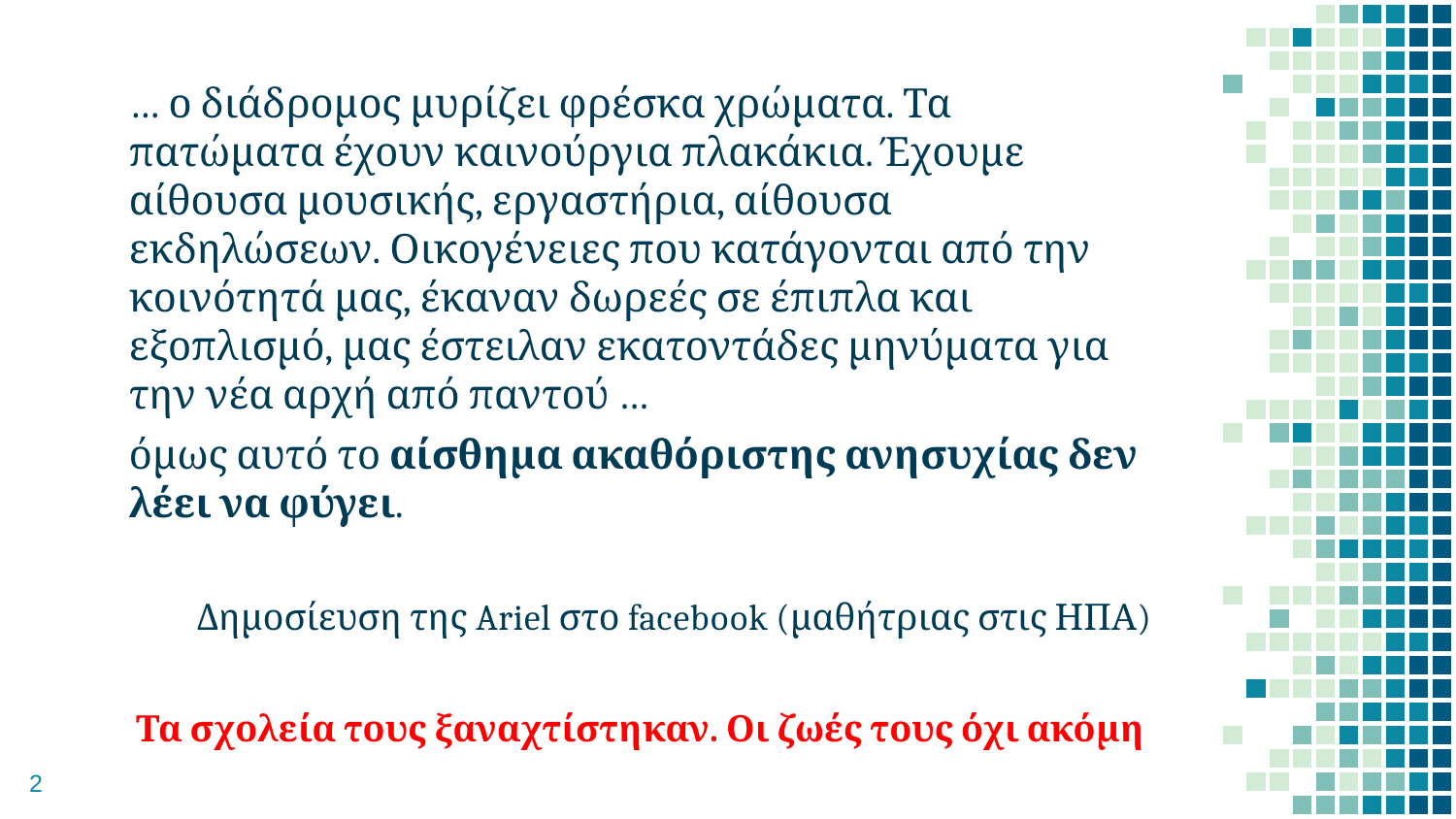

… ο διάδρομος μυρίζει φρέσκα χρώματα. Τα πατώματα έχουν καινούργια πλακάκια. Έχουμε αίθουσα μουσικής, εργαστήρια, αίθουσα εκδηλώσεων. Οικογένειες που κατάγονται από την κοινότητά μας, έκαναν δωρεές σε έπιπλα και εξοπλισμό, μας έστειλαν εκατοντάδες μηνύματα για την νέα αρχή από παντού …
όμως αυτό το αίσθημα ακαθόριστης ανησυχίας δεν λέει να φύγει.

Δημοσίευση της Ariel στο facebook (μαθήτριας στις ΗΠΑ)

Τα σχολεία τους ξαναχτίστηκαν. Οι ζωές τους όχι ακόμη
2